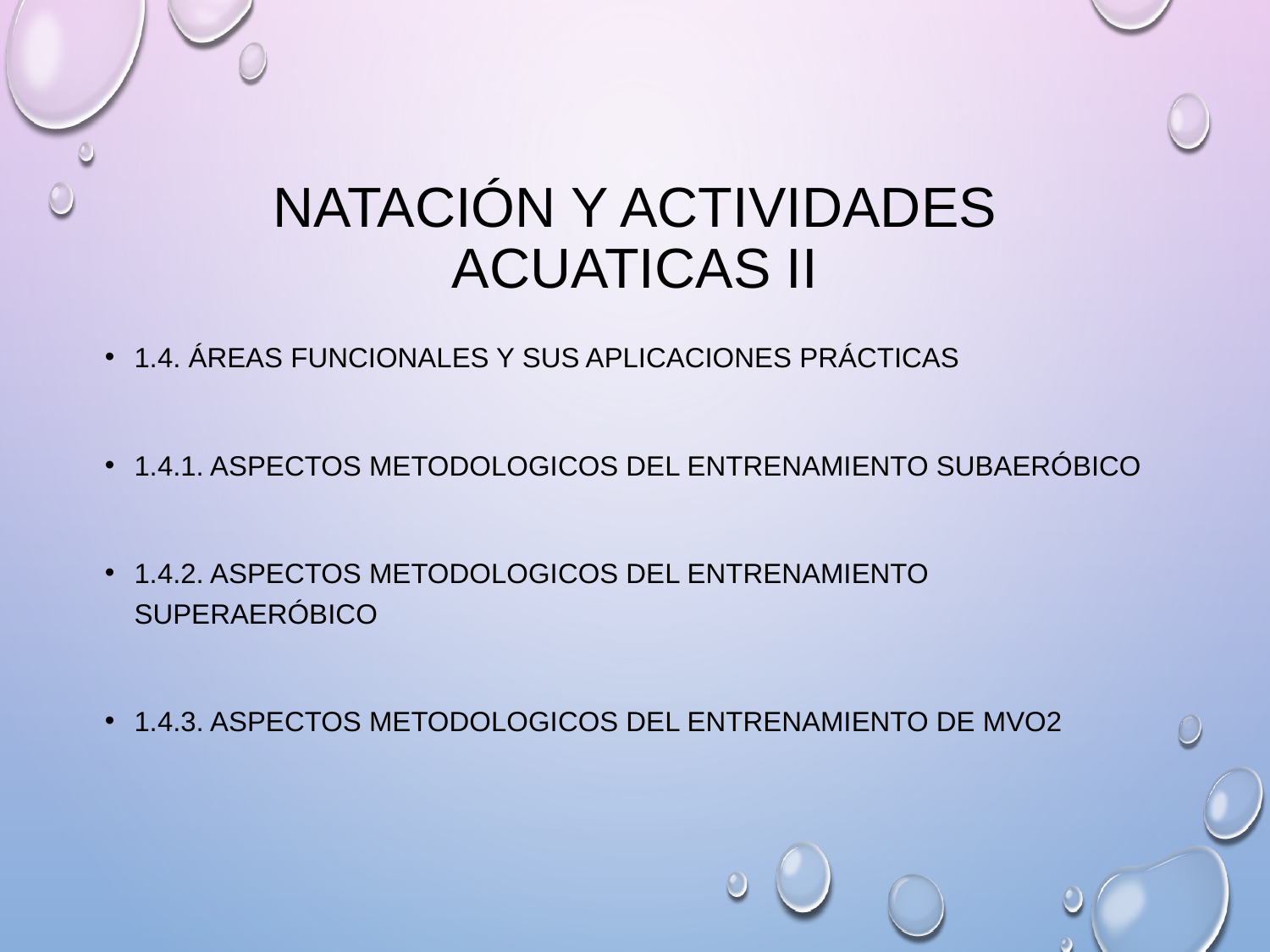

# NATACIÓN Y ACTIVIDADES ACUATICAS II
1.4. ÁREAS FUNCIONALES Y SUS APLICACIONES PRÁCTICAS

1.4.1. Aspectos metodologicos del entrenamiento subaeróbico

1.4.2. Aspectos metodologicos del entrenamiento superaeróbico

1.4.3. Aspectos metodologicos del entrenamiento de MVO2